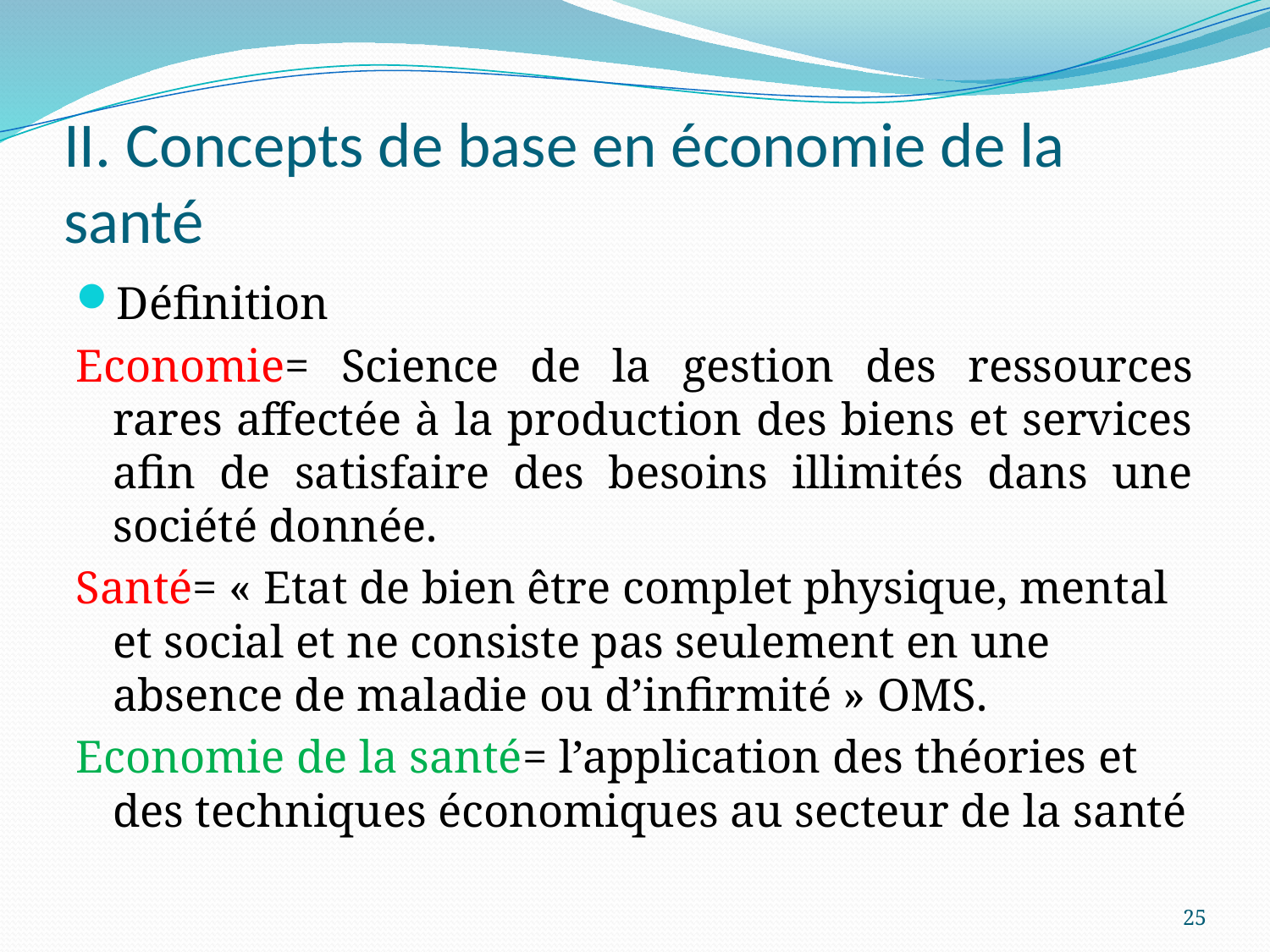

# II. Concepts de base en économie de la santé
Définition
Economie= Science de la gestion des ressources rares affectée à la production des biens et services afin de satisfaire des besoins illimités dans une société donnée.
Santé= « Etat de bien être complet physique, mental et social et ne consiste pas seulement en une absence de maladie ou d’infirmité » OMS.
Economie de la santé= l’application des théories et des techniques économiques au secteur de la santé

25